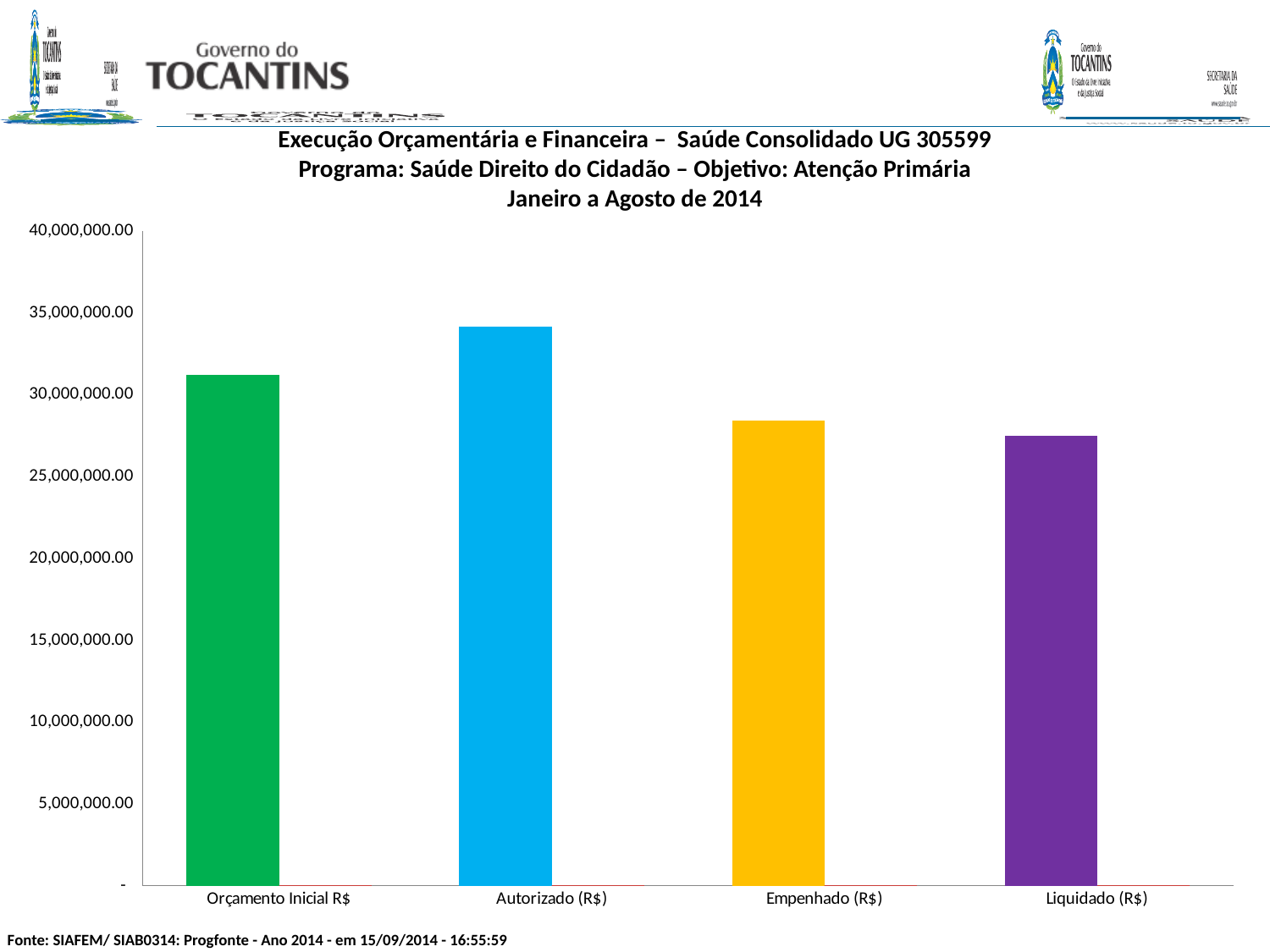

Execução Orçamentária e Financeira –  Saúde Consolidado UG 305599
Programa: Saúde Direito do Cidadão – Objetivo: Atenção Primária
Janeiro a Agosto de 2014

### Chart

| Category | Valor (R$) | % |
|---|---|---|
| Orçamento Inicial R$ | 31193201.0 | 0.01979748218255697 |
| Autorizado (R$) | 34182117.0 | 0.021718021054443176 |
| Empenhado (R$) | 28413715.83 | 0.8312450580518483 |
| Liquidado (R$) | 27481503.02 | 0.9671914502285679 |
Fonte: SIAFEM/ SIAB0314: Progfonte - Ano 2014 - em 15/09/2014 - 16:55:59